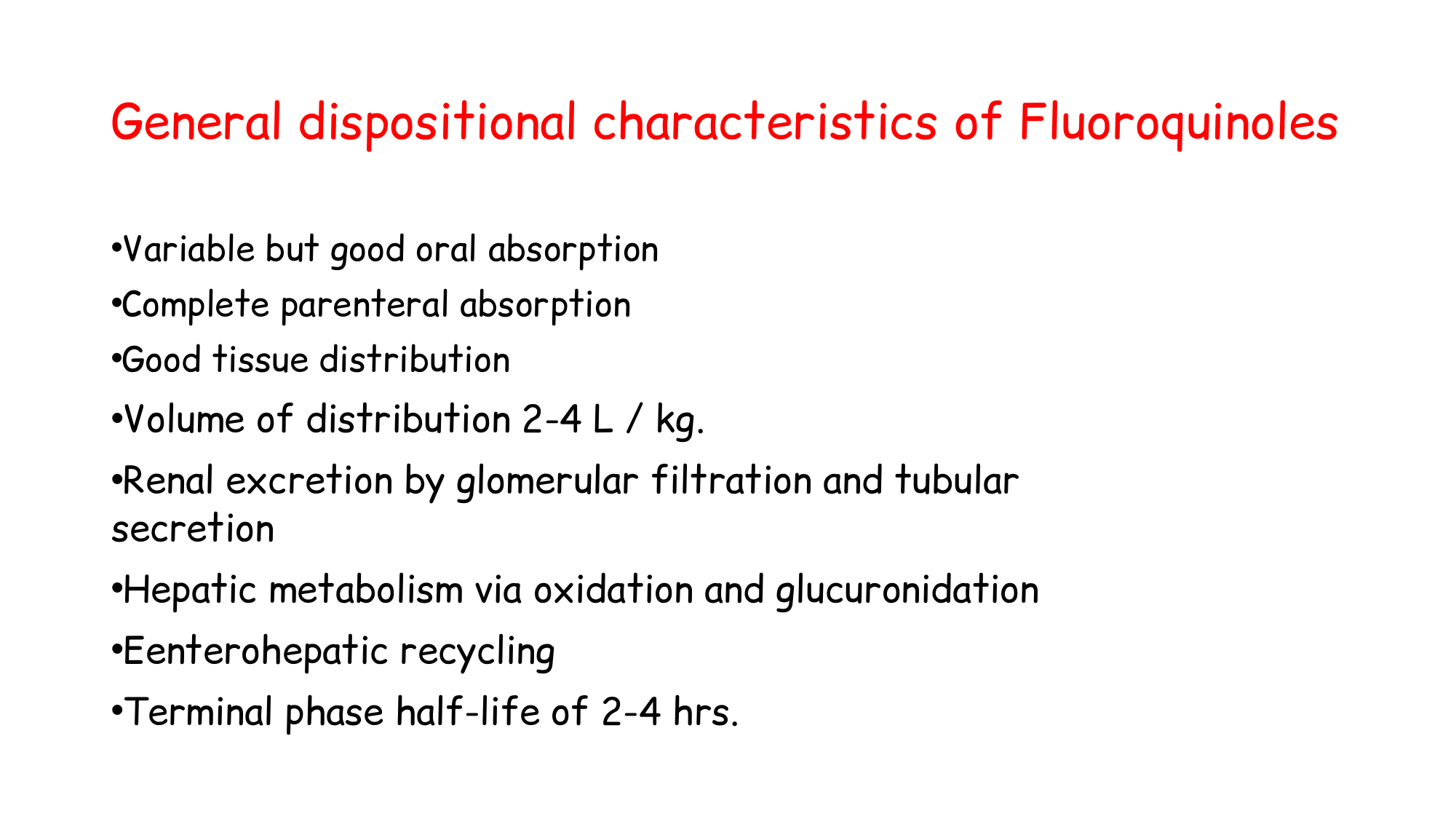

# General dispositional characteristics of Fluoroquinoles
Variable but good oral absorption
Complete parenteral absorption
Good tissue distribution
Volume of distribution 2-4 L / kg.
Renal excretion by glomerular filtration and tubular secretion
Hepatic metabolism via oxidation and glucuronidation
Eenterohepatic recycling
Terminal phase half-life of 2-4 hrs.